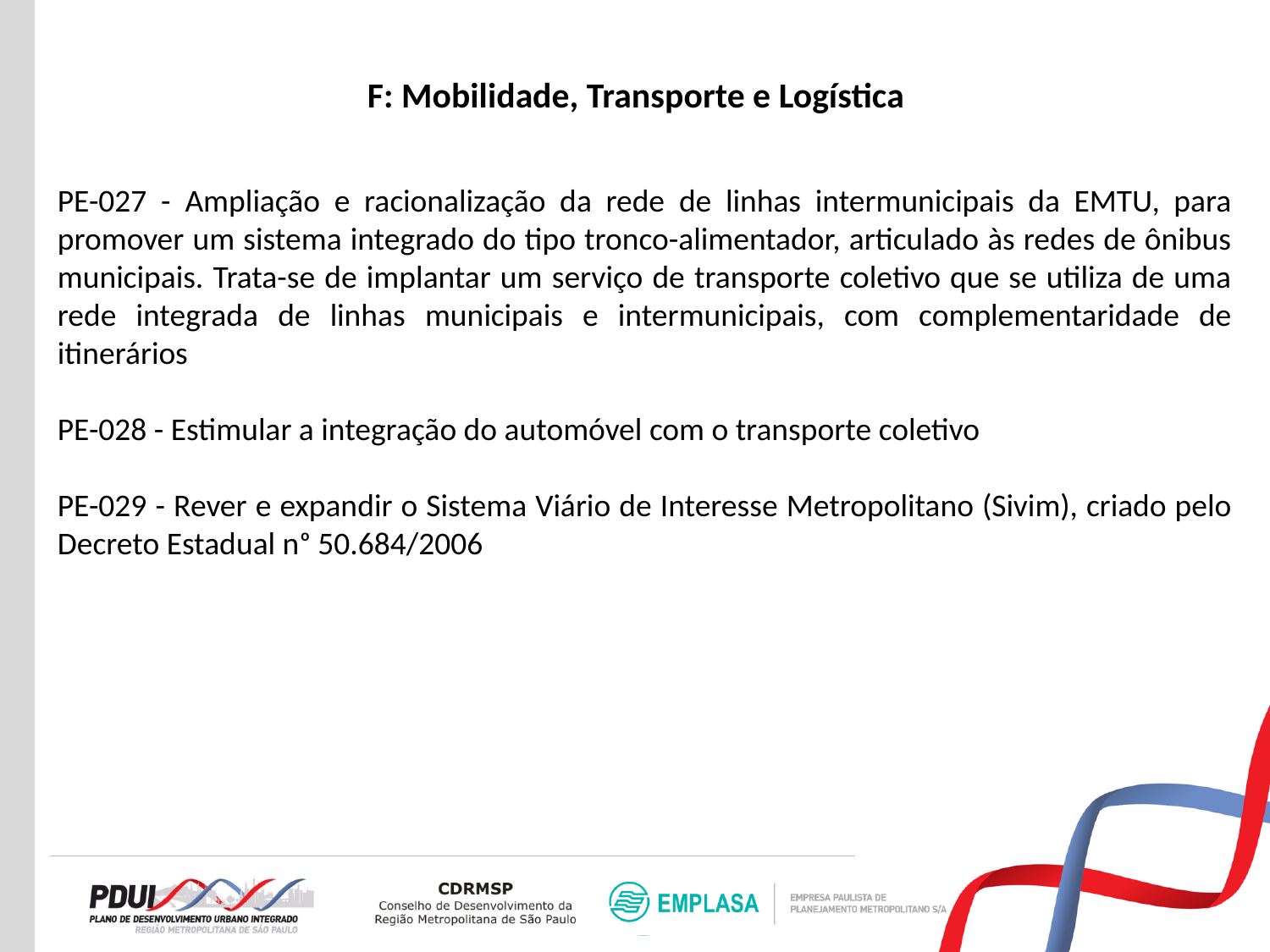

F: Mobilidade, Transporte e Logística

PE-027 - Ampliação e racionalização da rede de linhas intermunicipais da EMTU, para promover um sistema integrado do tipo tronco-alimentador, articulado às redes de ônibus municipais. Trata-se de implantar um serviço de transporte coletivo que se utiliza de uma rede integrada de linhas municipais e intermunicipais, com complementaridade de itinerários

PE-028 - Estimular a integração do automóvel com o transporte coletivo

PE-029 - Rever e expandir o Sistema Viário de Interesse Metropolitano (Sivim), criado pelo Decreto Estadual nᵒ 50.684/2006